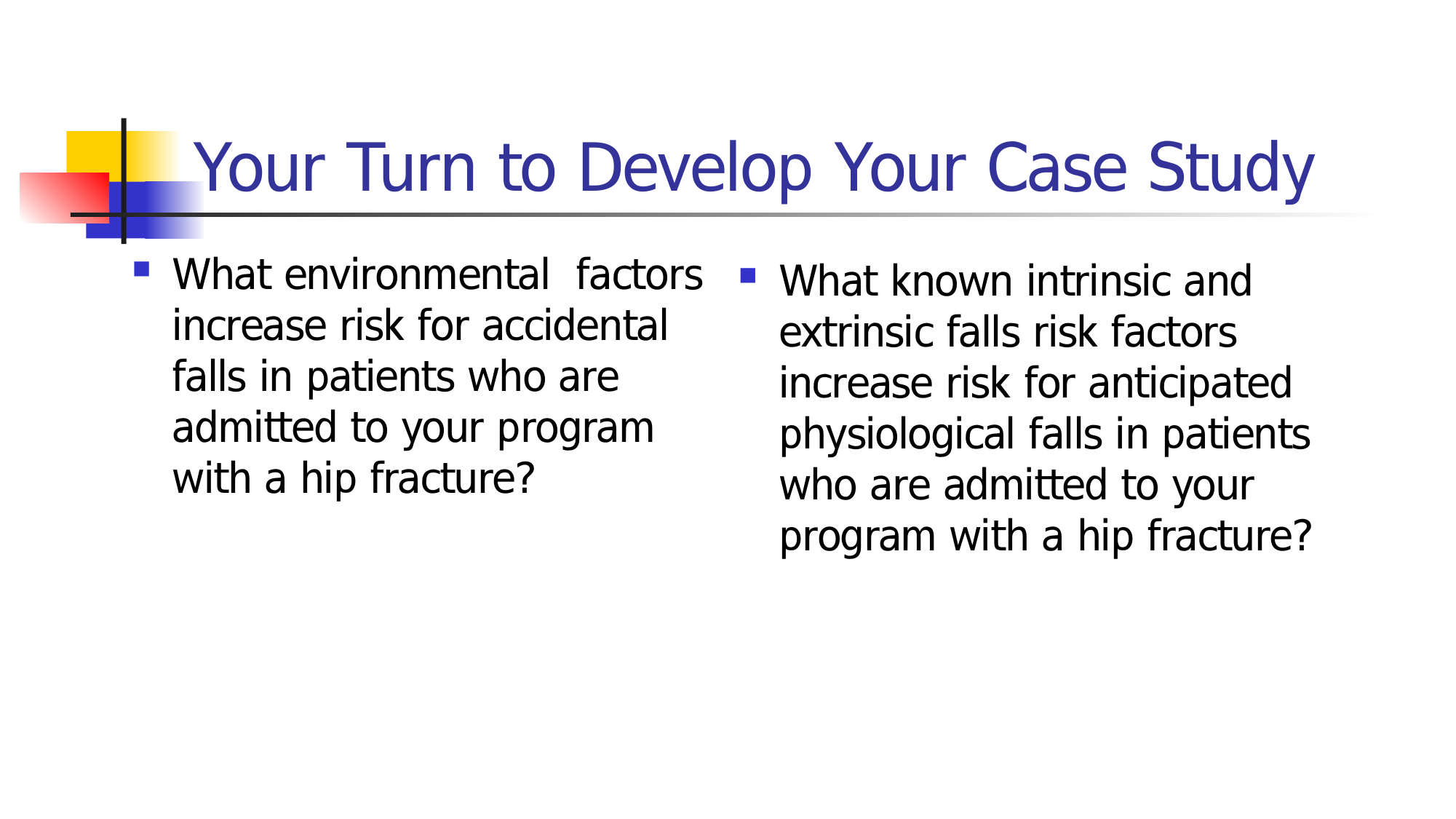

# Your Turn to Develop Your Case Study
What environmental  factors increase risk for accidental falls in patients who are admitted to your program with a hip fracture?
What known intrinsic and extrinsic falls risk factors increase risk for anticipated physiological falls in patients who are admitted to your program with a hip fracture?